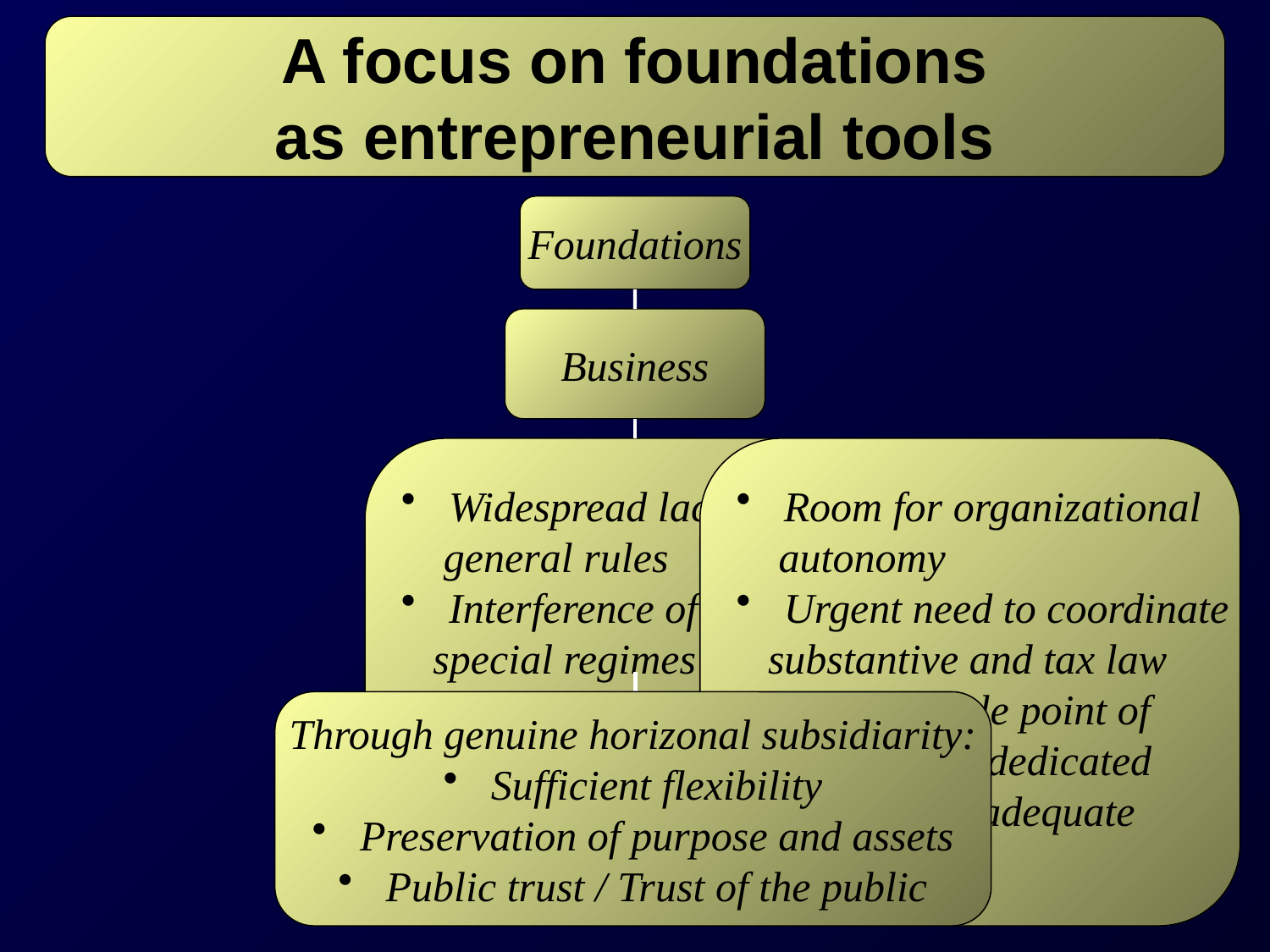

A focus on foundations
as entrepreneurial tools
Foundations
Business
Widespread lack of
    general rules
Interference of conflicting
   special regimes (especially
   tax law)
Inadequate/poorly or
    seldom used oversight
    powers
Room for organizational
    autonomy
Urgent need to coordinate
   substantive and tax law
Create single point of
   contact with dedicated
   officers and adequate
   powers
Through genuine horizonal subsidiarity:
Sufficient flexibility
Preservation of purpose and assets
Public trust / Trust of the public